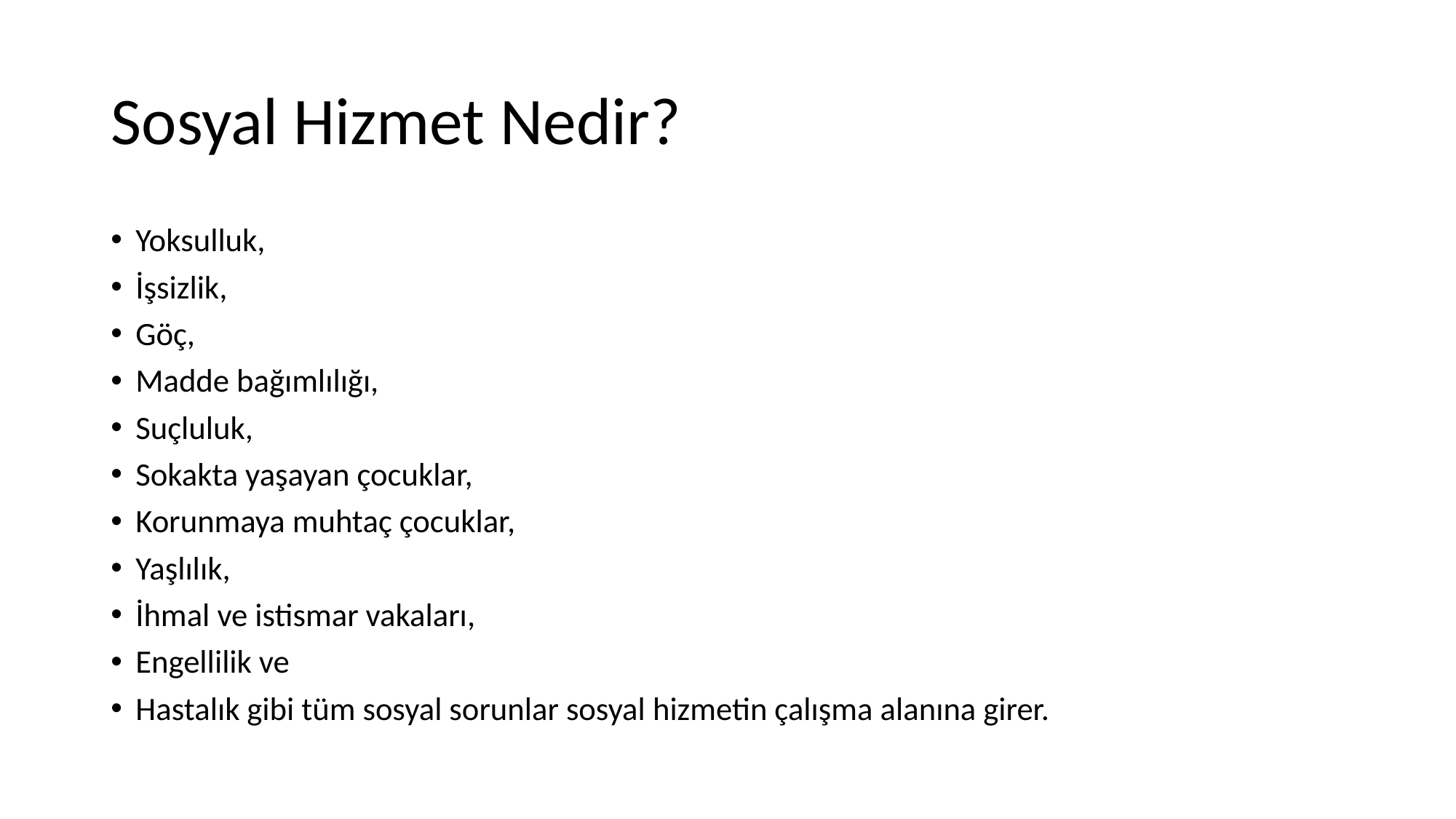

# Sosyal Hizmet Nedir?
Yoksulluk,
İşsizlik,
Göç,
Madde bağımlılığı,
Suçluluk,
Sokakta yaşayan çocuklar,
Korunmaya muhtaç çocuklar,
Yaşlılık,
İhmal ve istismar vakaları,
Engellilik ve
Hastalık gibi tüm sosyal sorunlar sosyal hizmetin çalışma alanına girer.